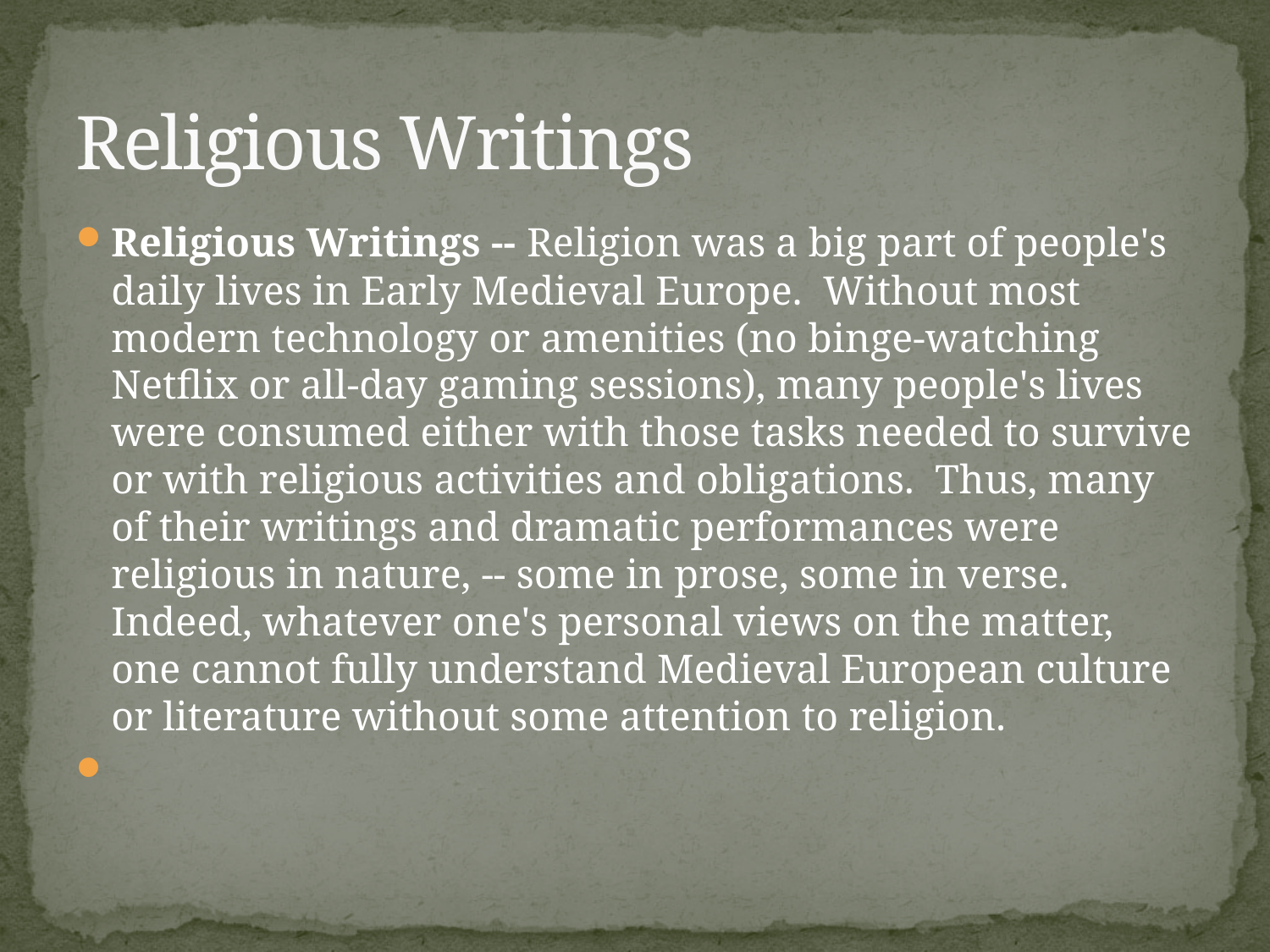

# Religious Writings
Religious Writings -- Religion was a big part of people's daily lives in Early Medieval Europe.  Without most modern technology or amenities (no binge-watching Netflix or all-day gaming sessions), many people's lives were consumed either with those tasks needed to survive or with religious activities and obligations.  Thus, many of their writings and dramatic performances were religious in nature, -- some in prose, some in verse.  Indeed, whatever one's personal views on the matter, one cannot fully understand Medieval European culture or literature without some attention to religion.